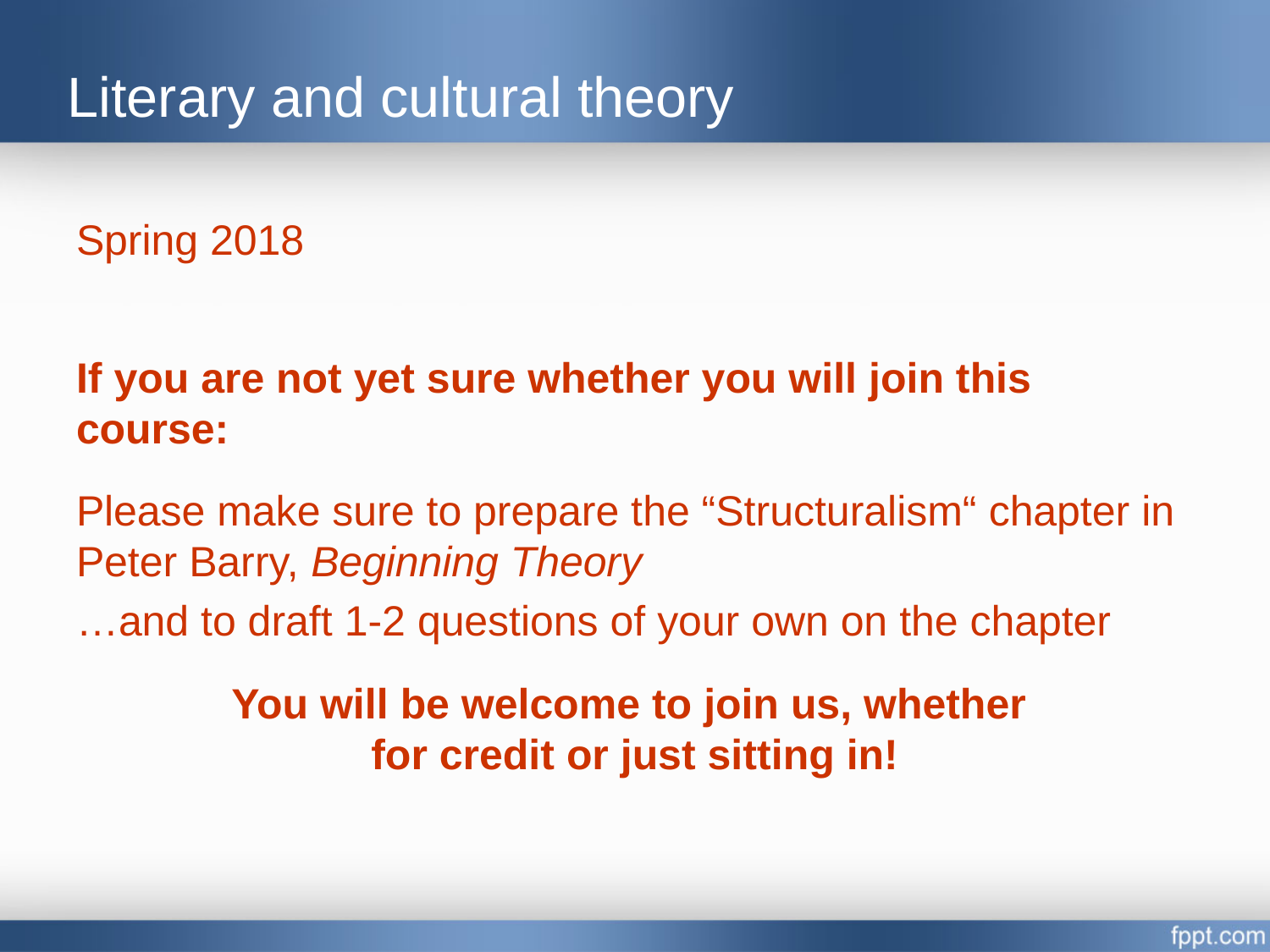

# Literary and cultural theory
Spring 2018

If you are not yet sure whether you will join this course:
Please make sure to prepare the “Structuralism“ chapter in Peter Barry, Beginning Theory
…and to draft 1-2 questions of your own on the chapter
You will be welcome to join us, whether
for credit or just sitting in!